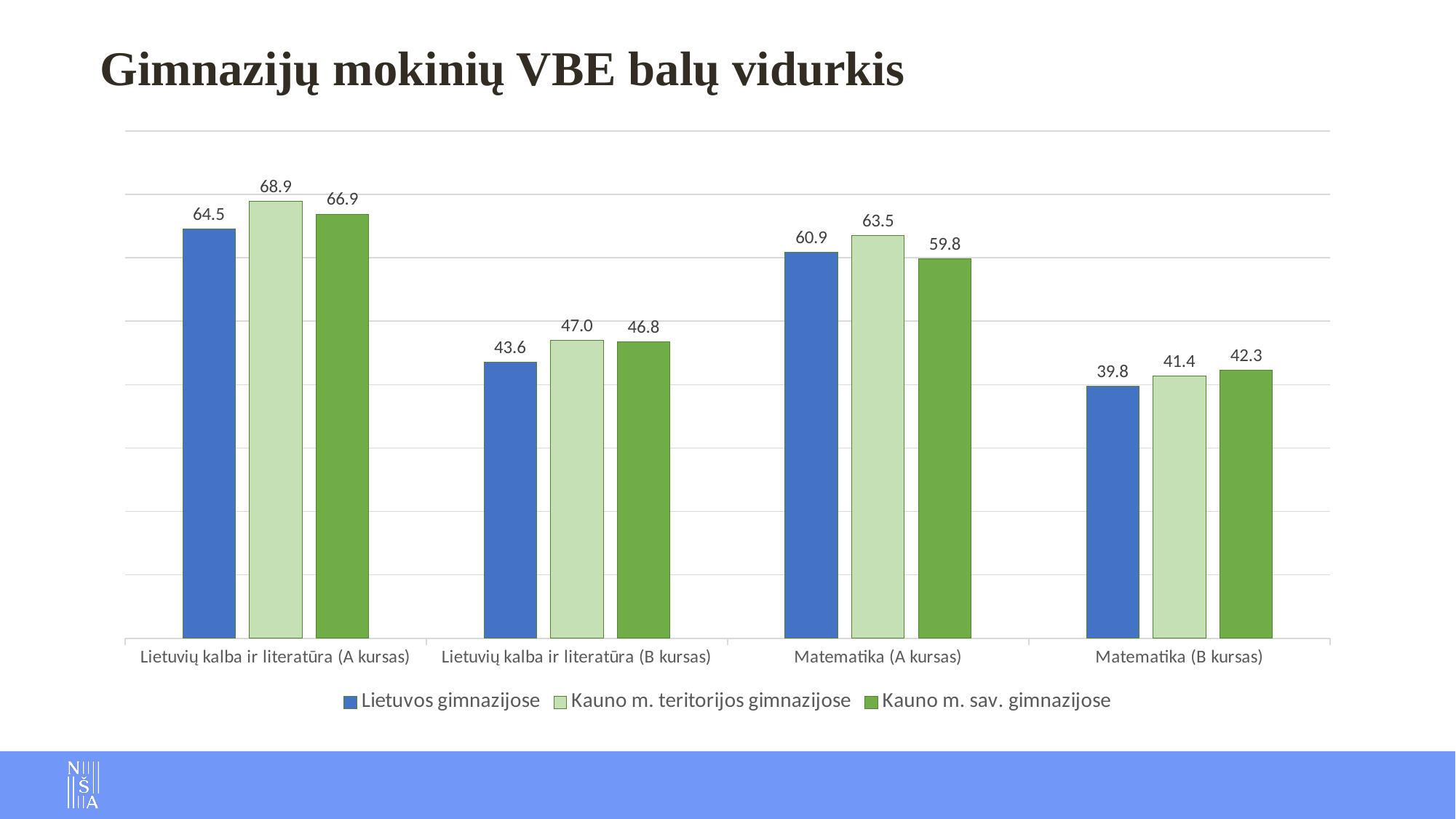

# Gimnazijų mokinių VBE balų vidurkis

### Chart

| Category | Lietuvos gimnazijose | Kauno m. teritorijos gimnazijose | Kauno m. sav. gimnazijose |
|---|---|---|---|
| Lietuvių kalba ir literatūra (A kursas) | 64.5 | 68.9 | 66.9 |
| Lietuvių kalba ir literatūra (B kursas) | 43.6 | 47.0 | 46.8 |
| Matematika (A kursas) | 60.9 | 63.5 | 59.8 |
| Matematika (B kursas) | 39.8 | 41.4 | 42.3 |